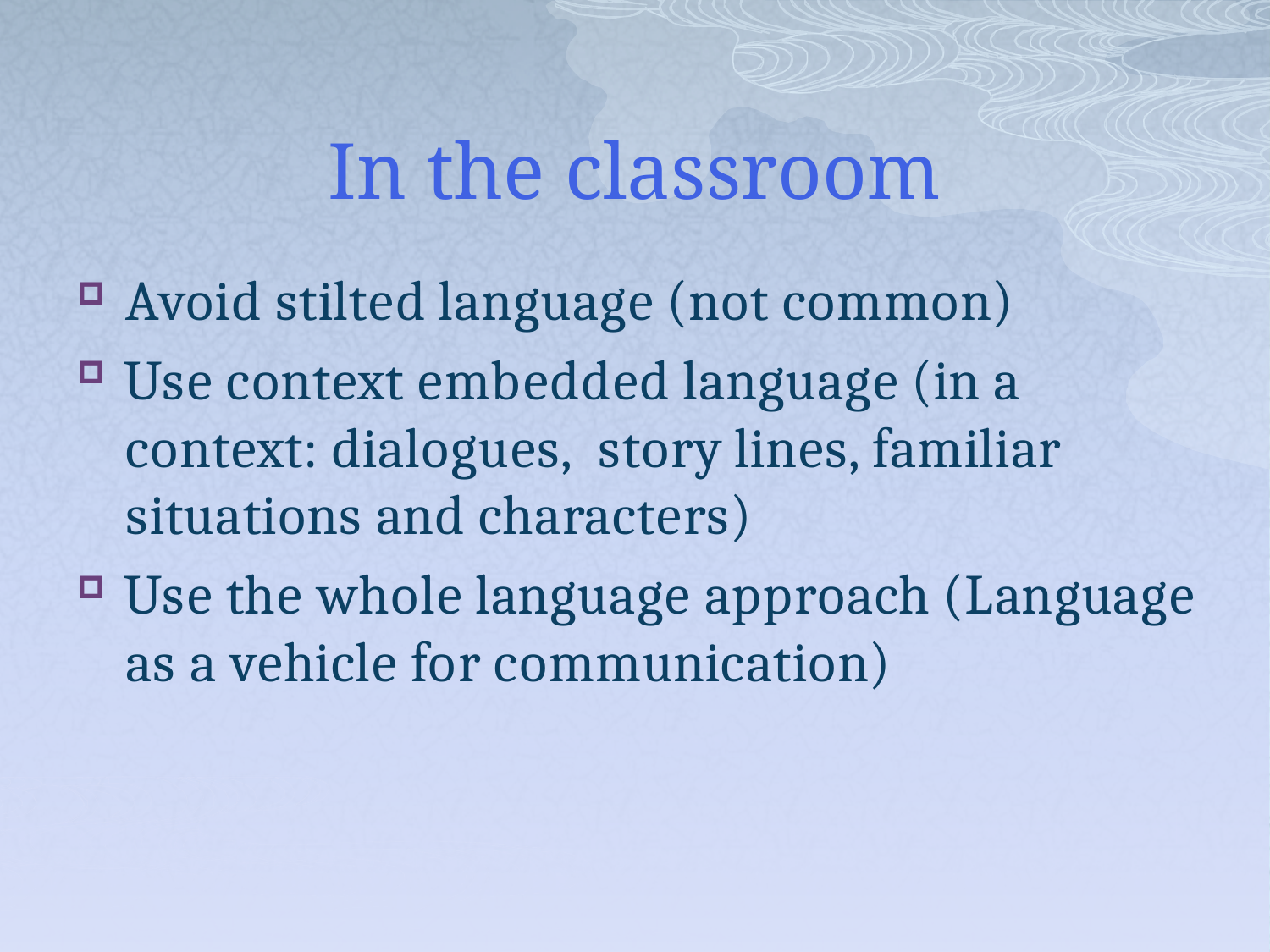

# In the classroom
Avoid stilted language (not common)
Use context embedded language (in a context: dialogues,  story lines, familiar situations and characters)
Use the whole language approach (Language as a vehicle for communication)